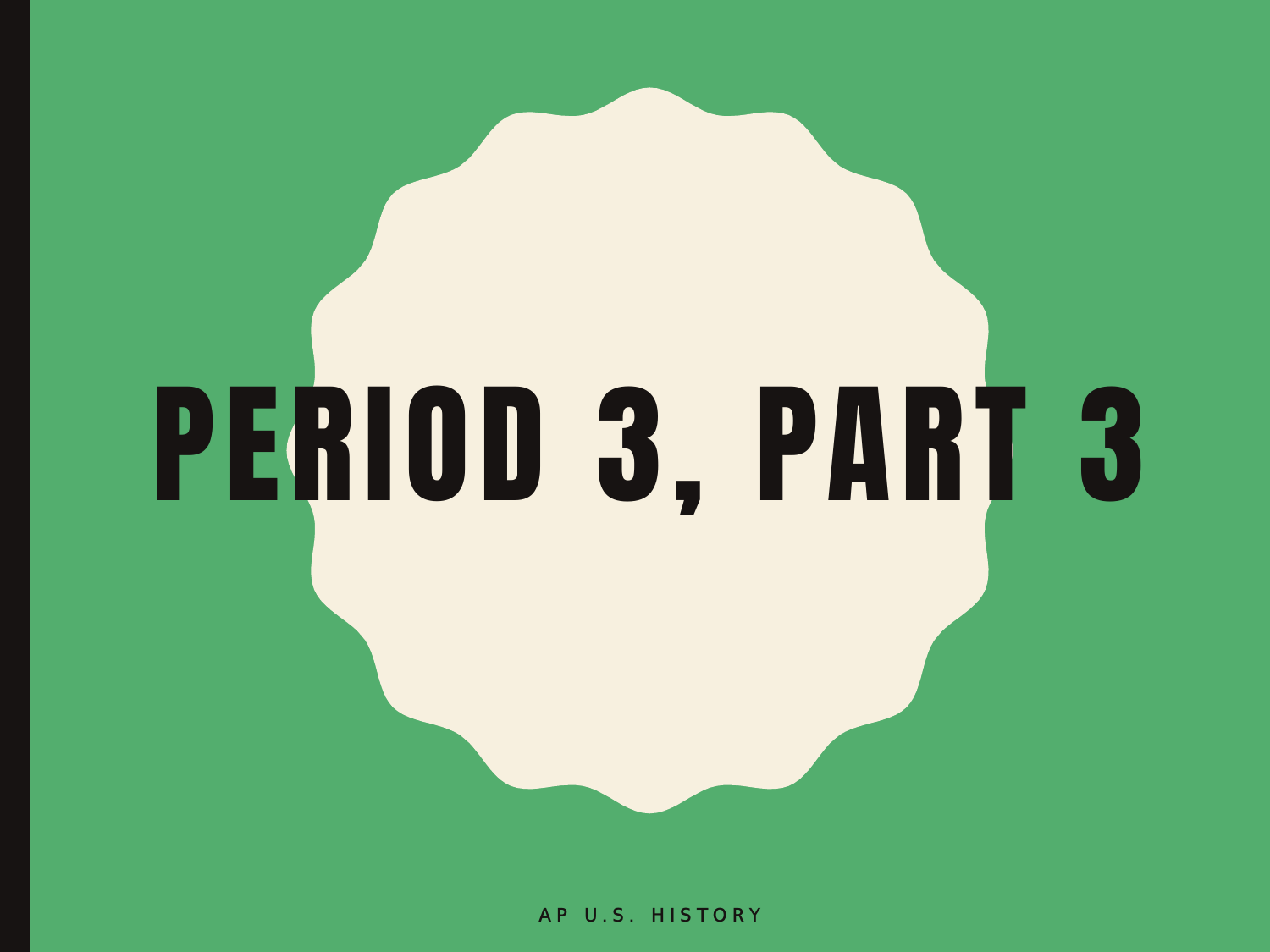

# Period 3, Part 3

AP U.S. History